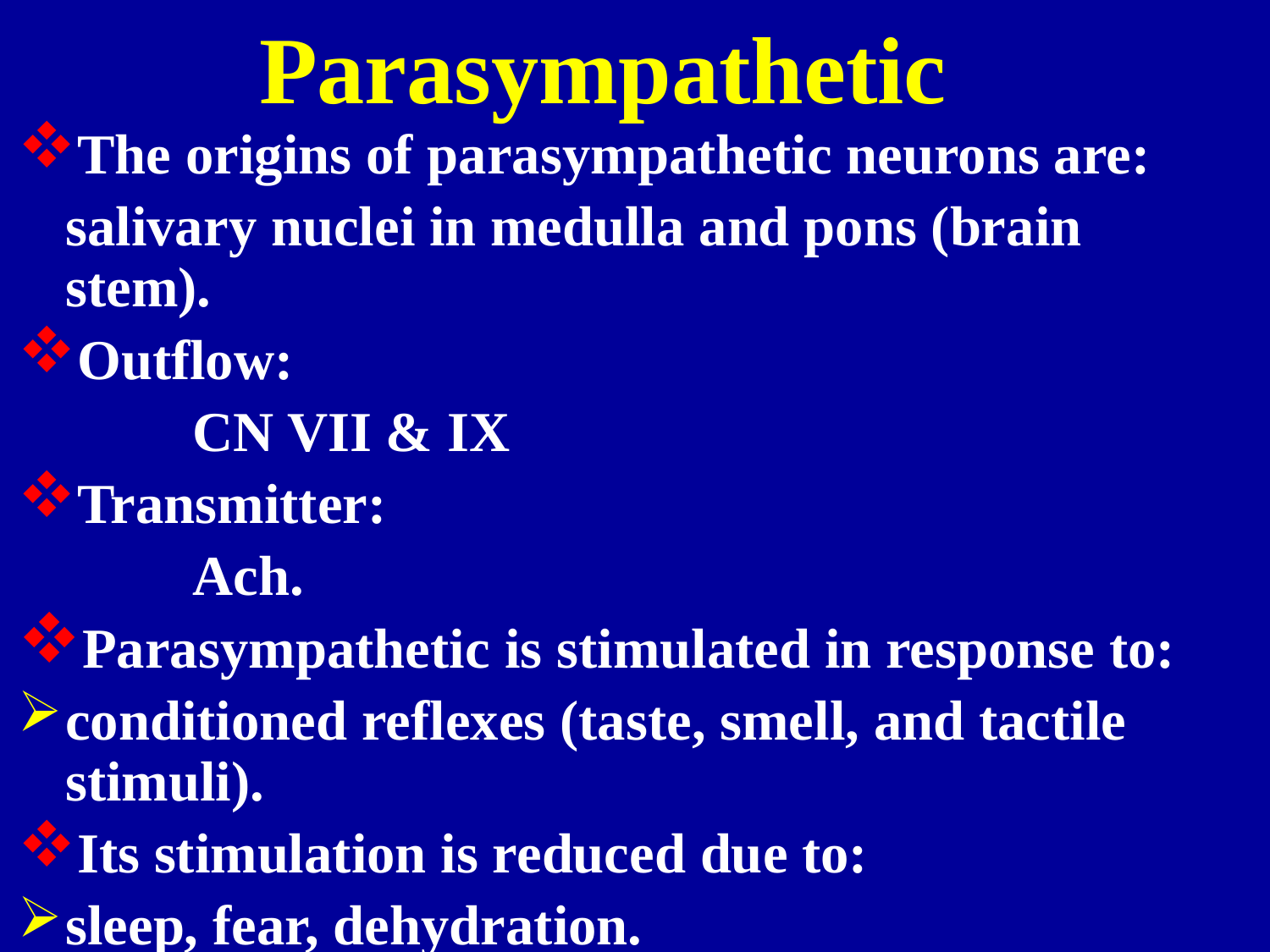

# Parasympathetic
The origins of parasympathetic neurons are:
	salivary nuclei in medulla and pons (brain stem).
Outflow:
		CN VII & IX
Transmitter:
		Ach.
Parasympathetic is stimulated in response to:
conditioned reflexes (taste, smell, and tactile stimuli).
Its stimulation is reduced due to:
sleep, fear, dehydration.